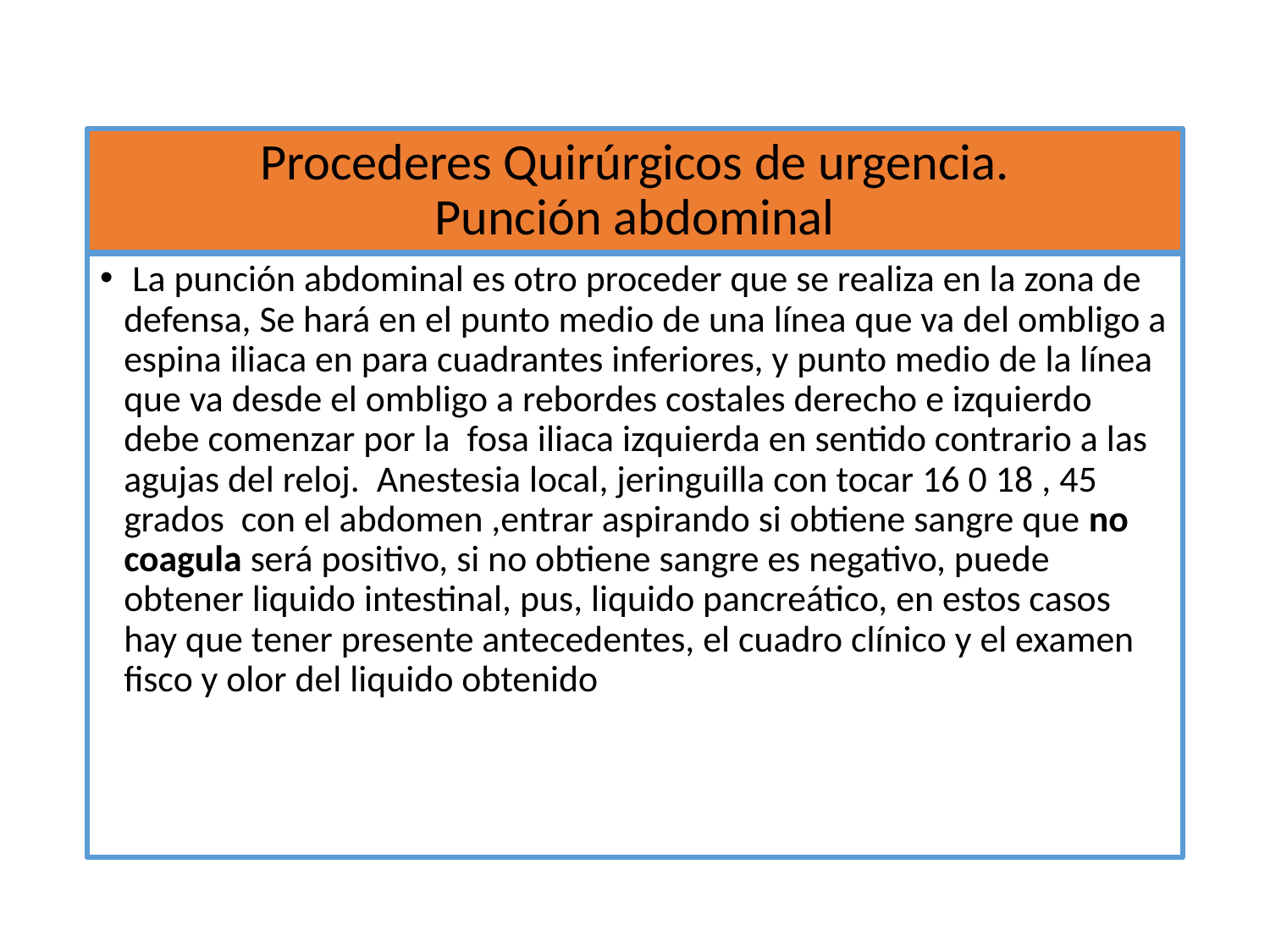

# Procederes Quirúrgicos de urgencia. Punción abdominal
 La punción abdominal es otro proceder que se realiza en la zona de defensa, Se hará en el punto medio de una línea que va del ombligo a espina iliaca en para cuadrantes inferiores, y punto medio de la línea que va desde el ombligo a rebordes costales derecho e izquierdo debe comenzar por la  fosa iliaca izquierda en sentido contrario a las  agujas del reloj.  Anestesia local, jeringuilla con tocar 16 0 18 , 45 grados  con el abdomen ,entrar aspirando si obtiene sangre que no coagula será positivo, si no obtiene sangre es negativo, puede obtener liquido intestinal, pus, liquido pancreático, en estos casos hay que tener presente antecedentes, el cuadro clínico y el examen fisco y olor del liquido obtenido